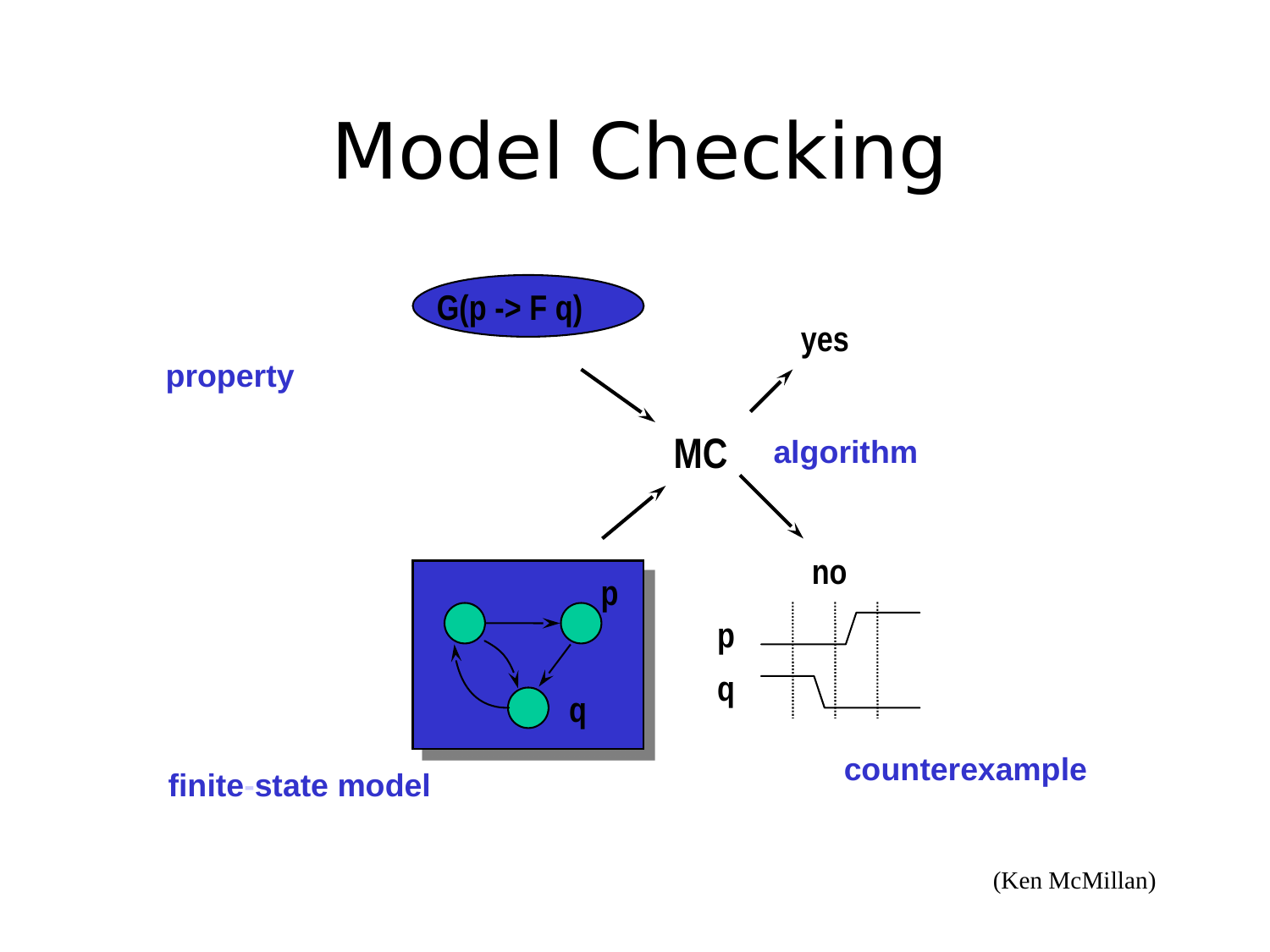

# Model Checking

G(p -> F q)
yes
property

MC
algorithm

no

p

p

q

q

counterexample
finite-state model
                 (Ken McMillan)